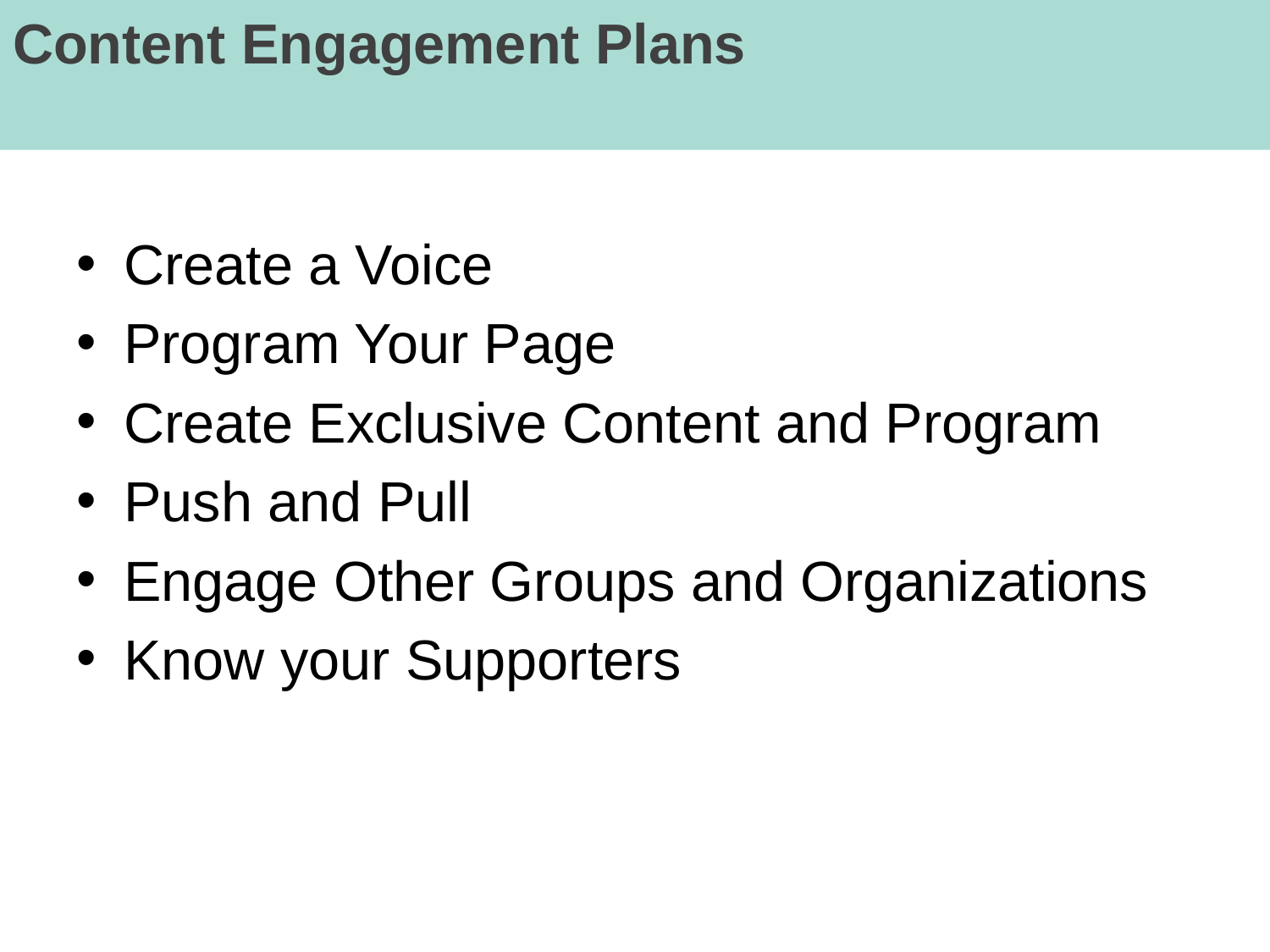

# Content Engagement Plans

Create a Voice
Program Your Page
Create Exclusive Content and Program
Push and Pull
Engage Other Groups and Organizations
Know your Supporters